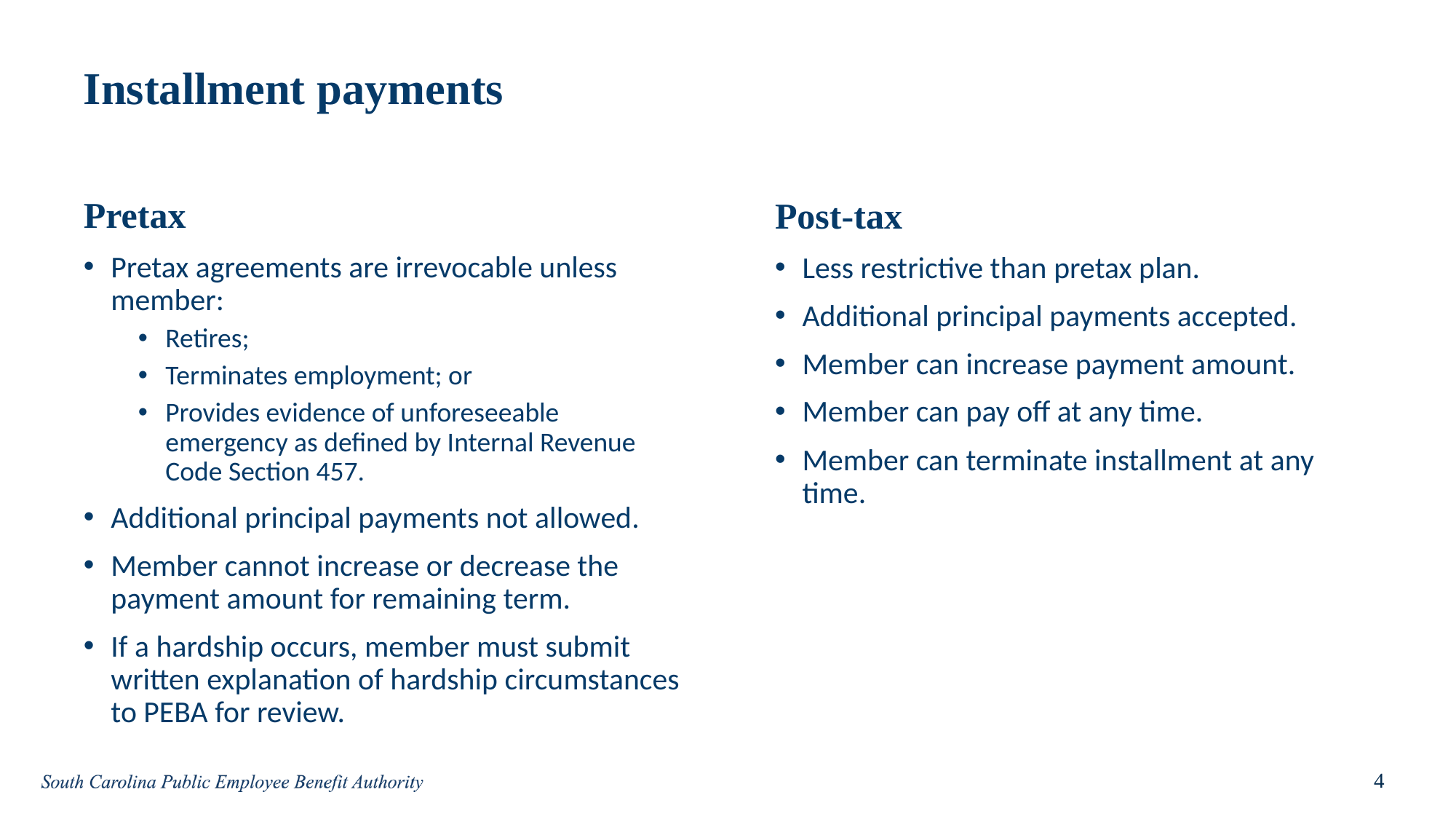

# Installment payments
Pretax
Pretax agreements are irrevocable unless member:
Retires;
Terminates employment; or
Provides evidence of unforeseeable emergency as defined by Internal Revenue Code Section 457.
Additional principal payments not allowed.
Member cannot increase or decrease the payment amount for remaining term.
If a hardship occurs, member must submit written explanation of hardship circumstances to PEBA for review.
Post-tax
Less restrictive than pretax plan.
Additional principal payments accepted.
Member can increase payment amount.
Member can pay off at any time.
Member can terminate installment at any time.
4